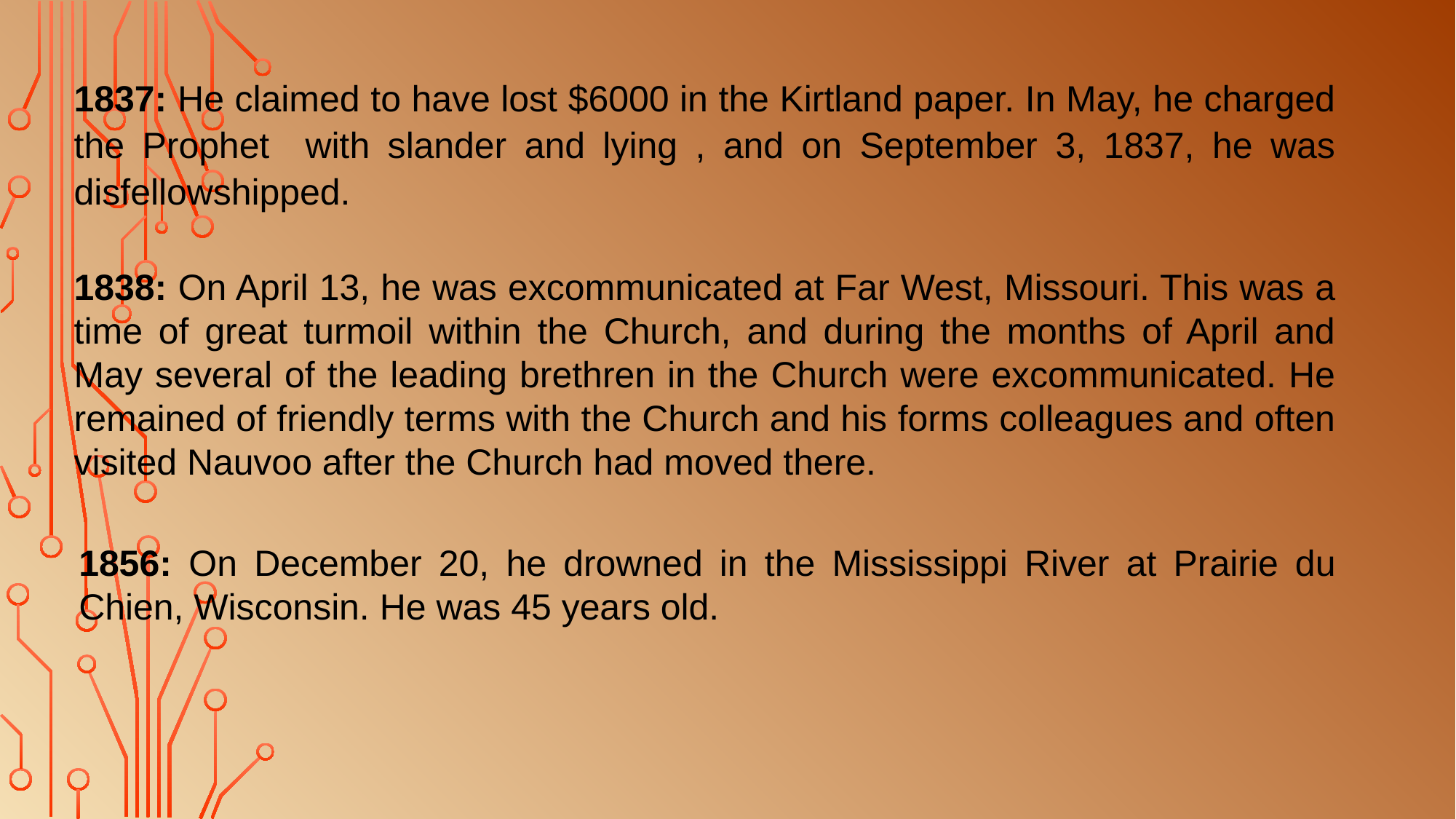

1837: He claimed to have lost $6000 in the Kirtland paper. In May, he charged the Prophet  with slander and lying , and on September 3, 1837, he was disfellowshipped.
1838: On April 13, he was excommunicated at Far West, Missouri. This was a time of great turmoil within the Church, and during the months of April and May several of the leading brethren in the Church were excommunicated. He remained of friendly terms with the Church and his forms colleagues and often visited Nauvoo after the Church had moved there.
1856: On December 20, he drowned in the Mississippi River at Prairie du Chien, Wisconsin. He was 45 years old.